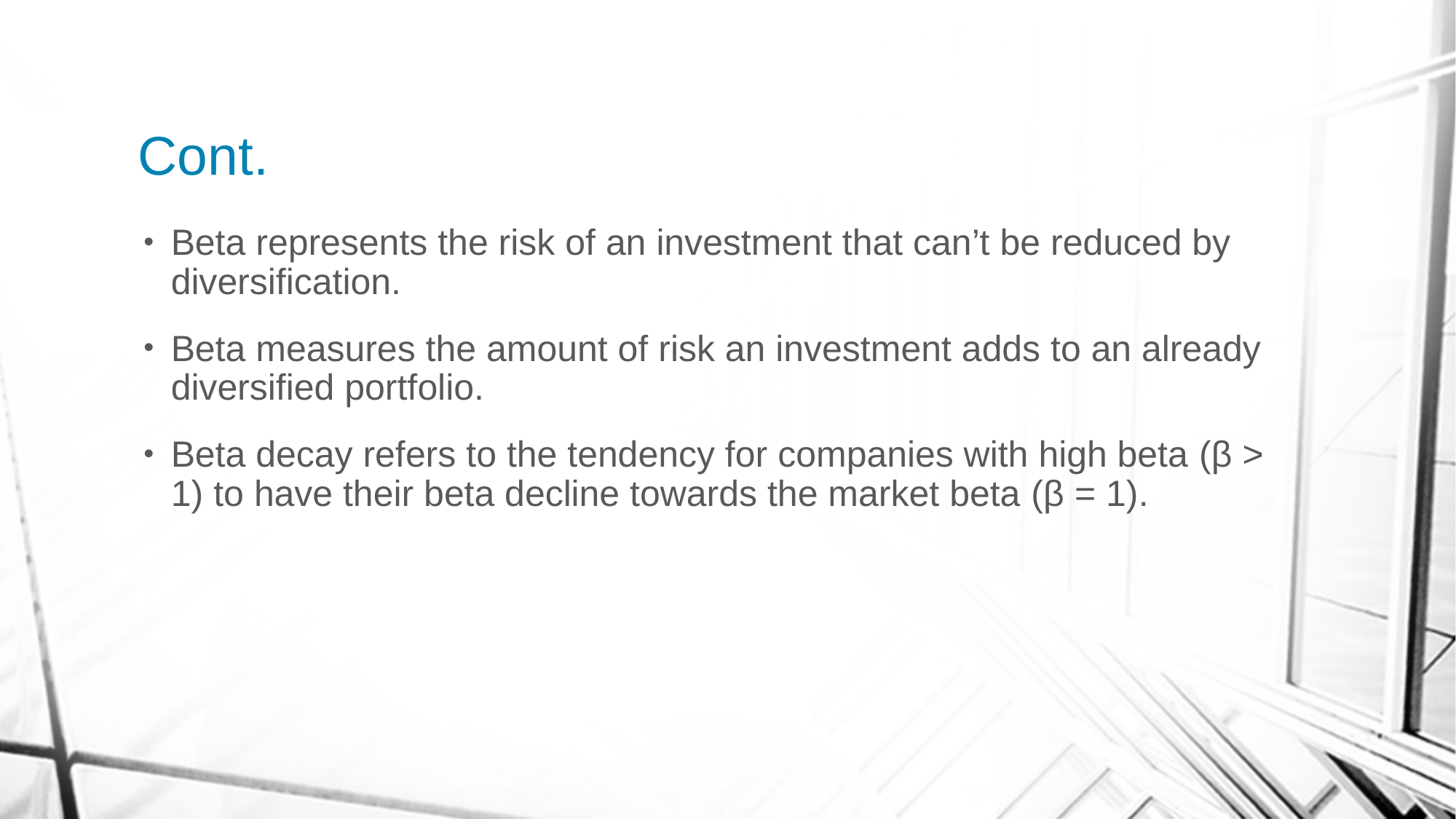

# Cont.
Beta represents the risk of an investment that can’t be reduced by diversification.
Beta measures the amount of risk an investment adds to an already diversified portfolio.
Beta decay refers to the tendency for companies with high beta (β > 1) to have their beta decline towards the market beta (β = 1).